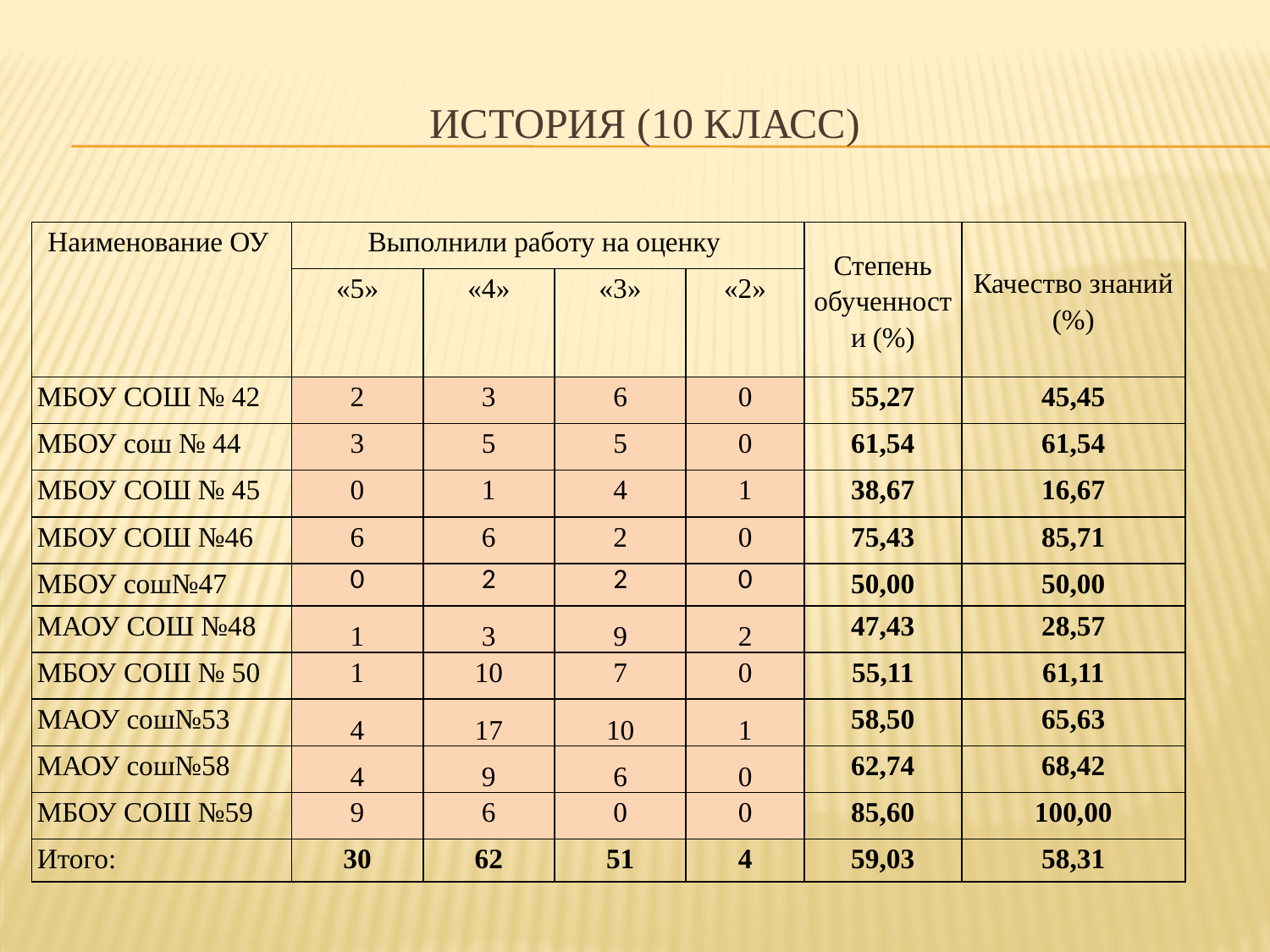

# История (10 класс)
| Наименование ОУ | Выполнили работу на оценку |  |  |  | Степень обученности (%) | Качество знаний (%) |
| --- | --- | --- | --- | --- | --- | --- |
|  | «5» | «4» | «3» | «2» |  |  |
| МБОУ СОШ № 42 | 2 | 3 | 6 | 0 | 55,27 | 45,45 |
| МБОУ сош № 44 | 3 | 5 | 5 | 0 | 61,54 | 61,54 |
| МБОУ СОШ № 45 | 0 | 1 | 4 | 1 | 38,67 | 16,67 |
| МБОУ СОШ №46 | 6 | 6 | 2 | 0 | 75,43 | 85,71 |
| МБОУ сош№47 | 0 | 2 | 2 | 0 | 50,00 | 50,00 |
| МАОУ СОШ №48 | 1 | 3 | 9 | 2 | 47,43 | 28,57 |
| МБОУ СОШ № 50 | 1 | 10 | 7 | 0 | 55,11 | 61,11 |
| МАОУ сош№53 | 4 | 17 | 10 | 1 | 58,50 | 65,63 |
| МАОУ сош№58 | 4 | 9 | 6 | 0 | 62,74 | 68,42 |
| МБОУ СОШ №59 | 9 | 6 | 0 | 0 | 85,60 | 100,00 |
| Итого: | 30 | 62 | 51 | 4 | 59,03 | 58,31 |